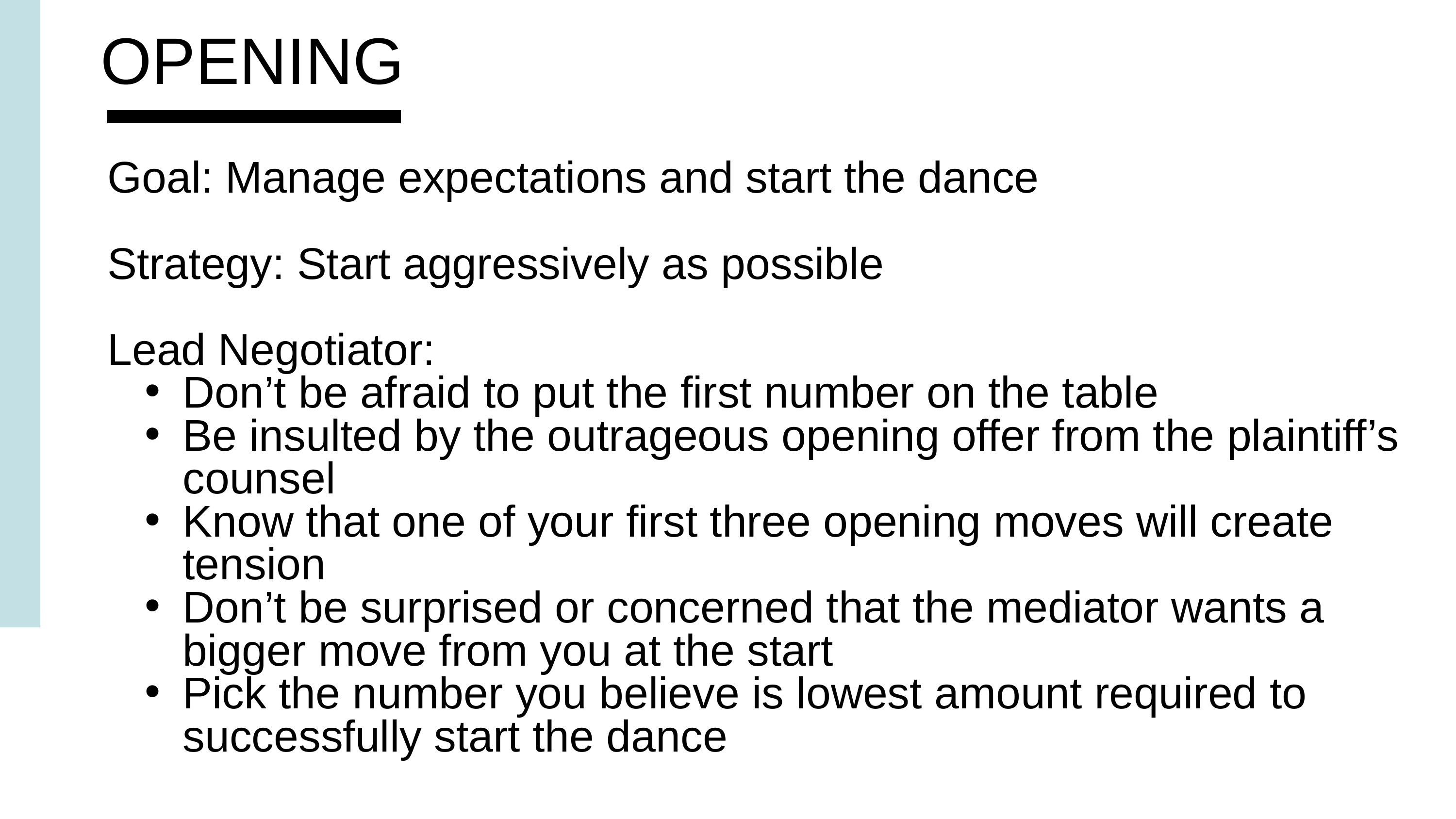

OPENING

Goal: Manage expectations and start the dance

Strategy: Start aggressively as possible

Lead Negotiator:
Don’t be afraid to put the first number on the table
Be insulted by the outrageous opening offer from the plaintiff’s counsel
Know that one of your first three opening moves will create tension
Don’t be surprised or concerned that the mediator wants a bigger move from you at the start
Pick the number you believe is lowest amount required to successfully start the dance